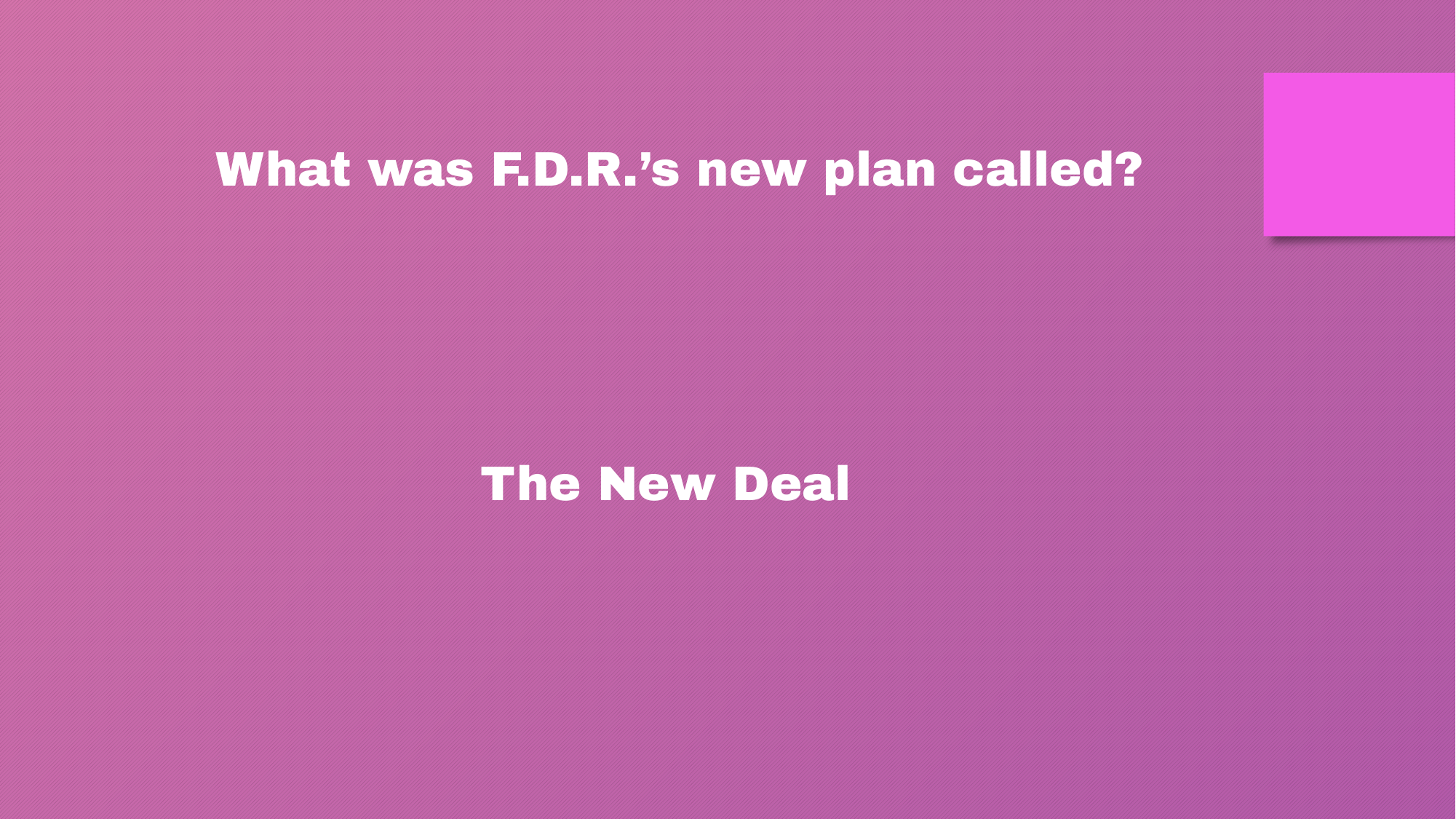

What was F.D.R.’s new plan called?
The New Deal